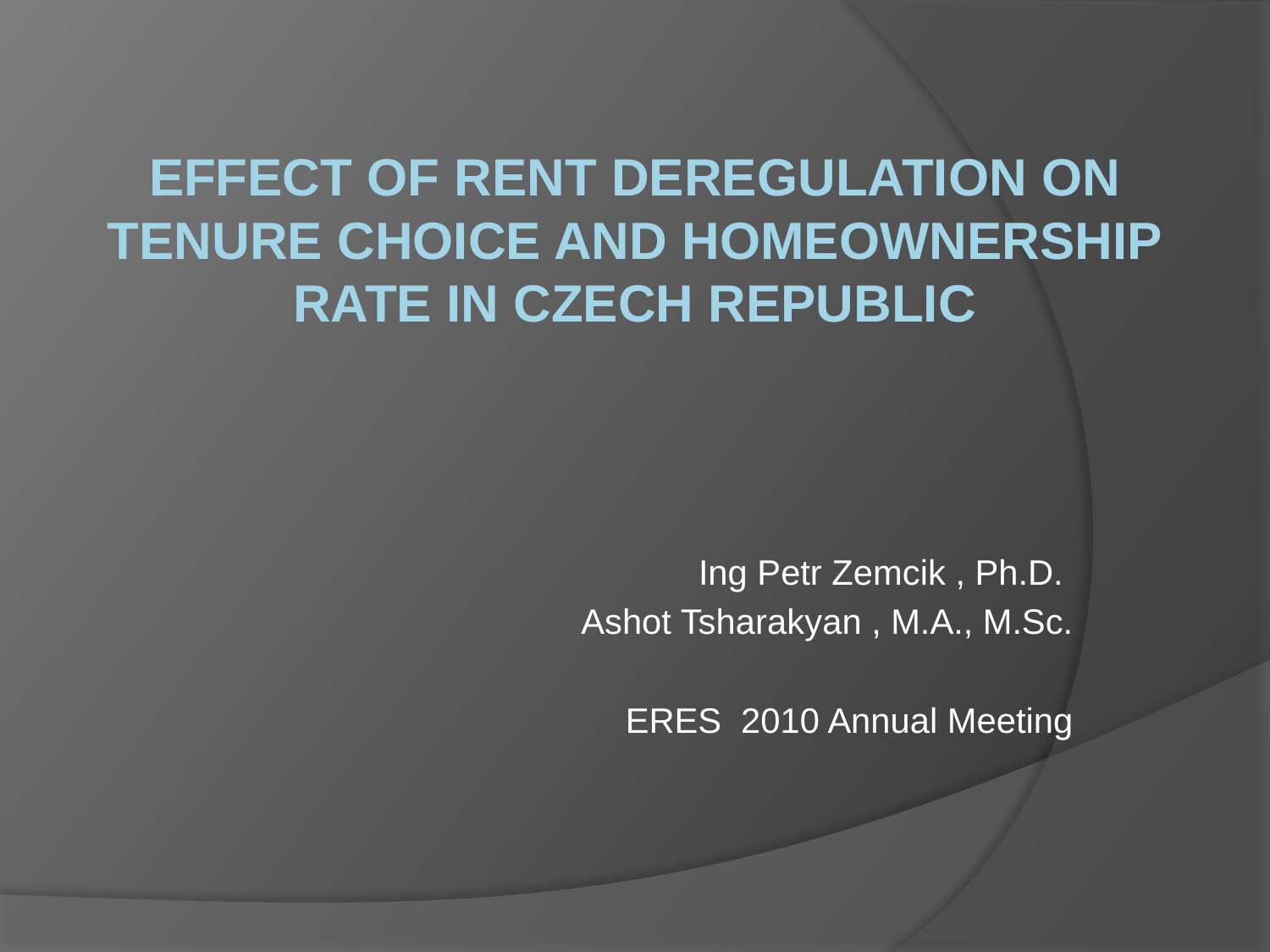

# Effect of rent deregulation on tenure choice and homeownership rate in Czech Republic
Ing Petr Zemcik , Ph.D.
Ashot Tsharakyan , M.A., M.Sc.

ERES  2010 Annual Meeting